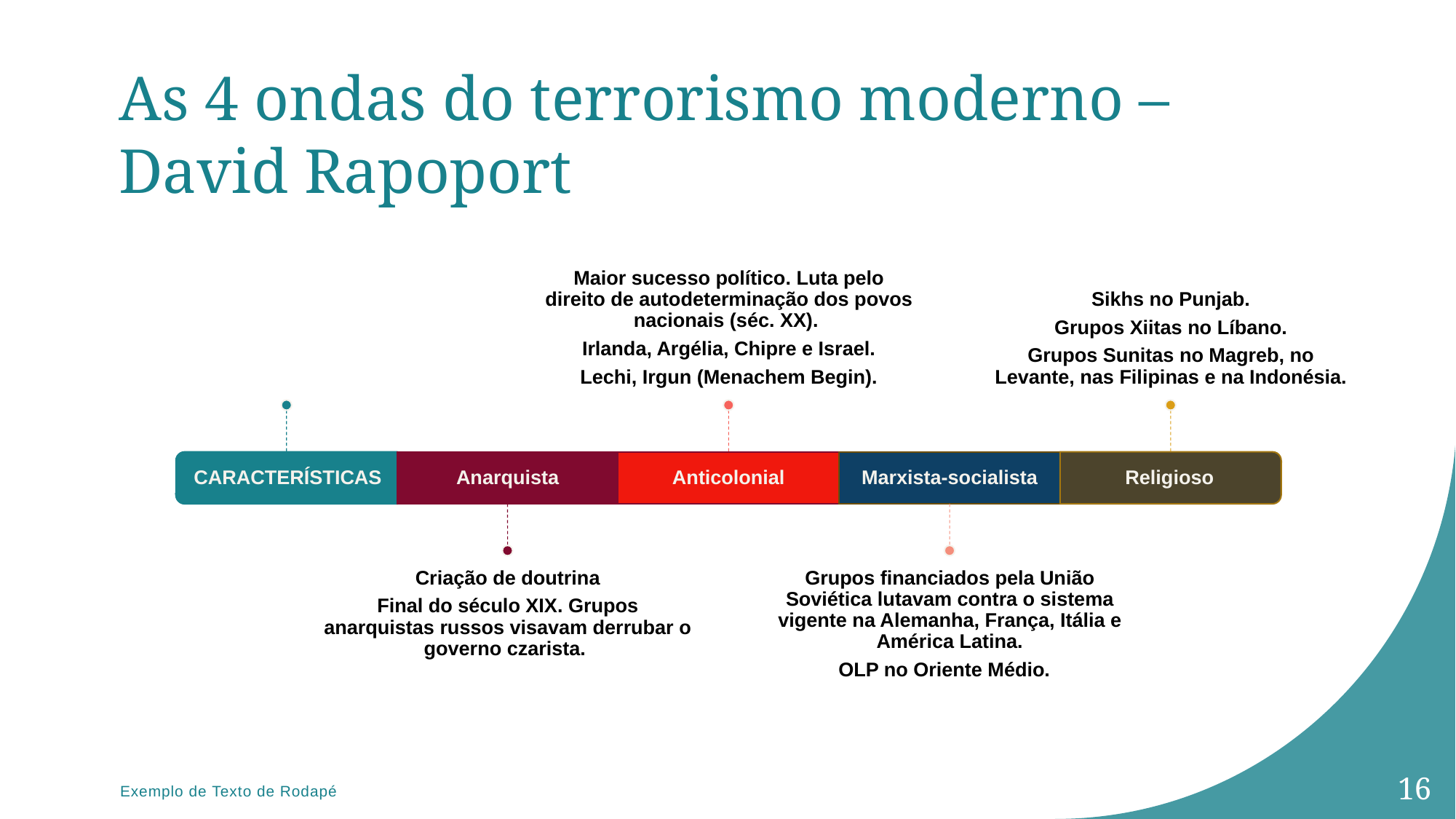

# As 4 ondas do terrorismo moderno – David Rapoport
CARACTERÍSTICAS
Anarquista
Criação de doutrina
Final do século XIX. Grupos anarquistas russos visavam derrubar o governo czarista.
Anticolonial
Maior sucesso político. Luta pelo direito de autodeterminação dos povos nacionais (séc. XX).
Irlanda, Argélia, Chipre e Israel.
Lechi, Irgun (Menachem Begin).
Marxista-socialista
Grupos financiados pela União Soviética lutavam contra o sistema vigente na Alemanha, França, Itália e América Latina.
OLP no Oriente Médio.
Religioso
Sikhs no Punjab.
Grupos Xiitas no Líbano.
Grupos Sunitas no Magreb, no Levante, nas Filipinas e na Indonésia.
16
Exemplo de Texto de Rodapé